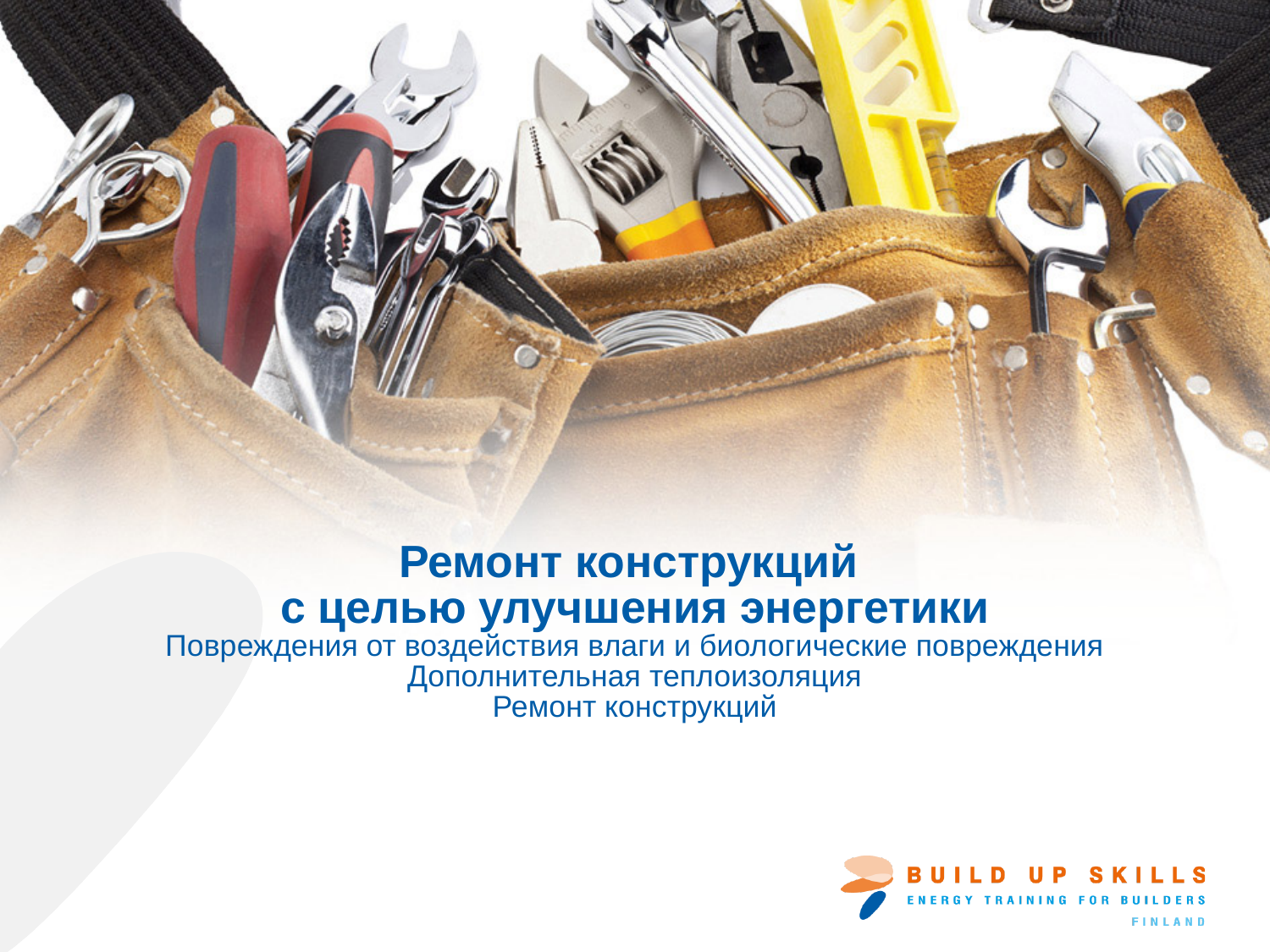

# Ремонт конструкций с целью улучшения энергетики Повреждения от воздействия влаги и биологические повреждения Дополнительная теплоизоляция Ремонт конструкций